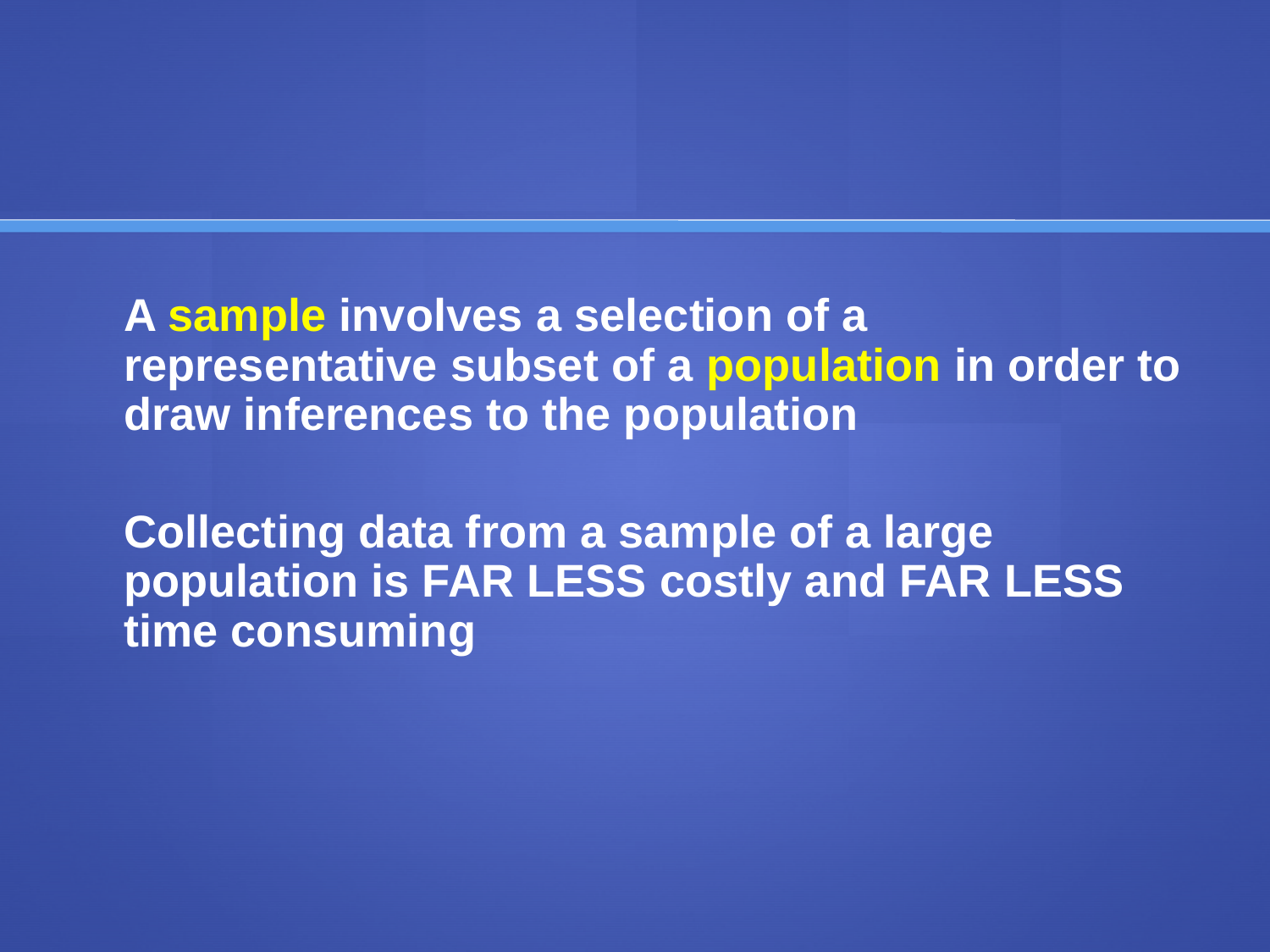

#
	A sample involves a selection of a representative subset of a population in order to draw inferences to the population

	Collecting data from a sample of a large population is FAR LESS costly and FAR LESS time consuming